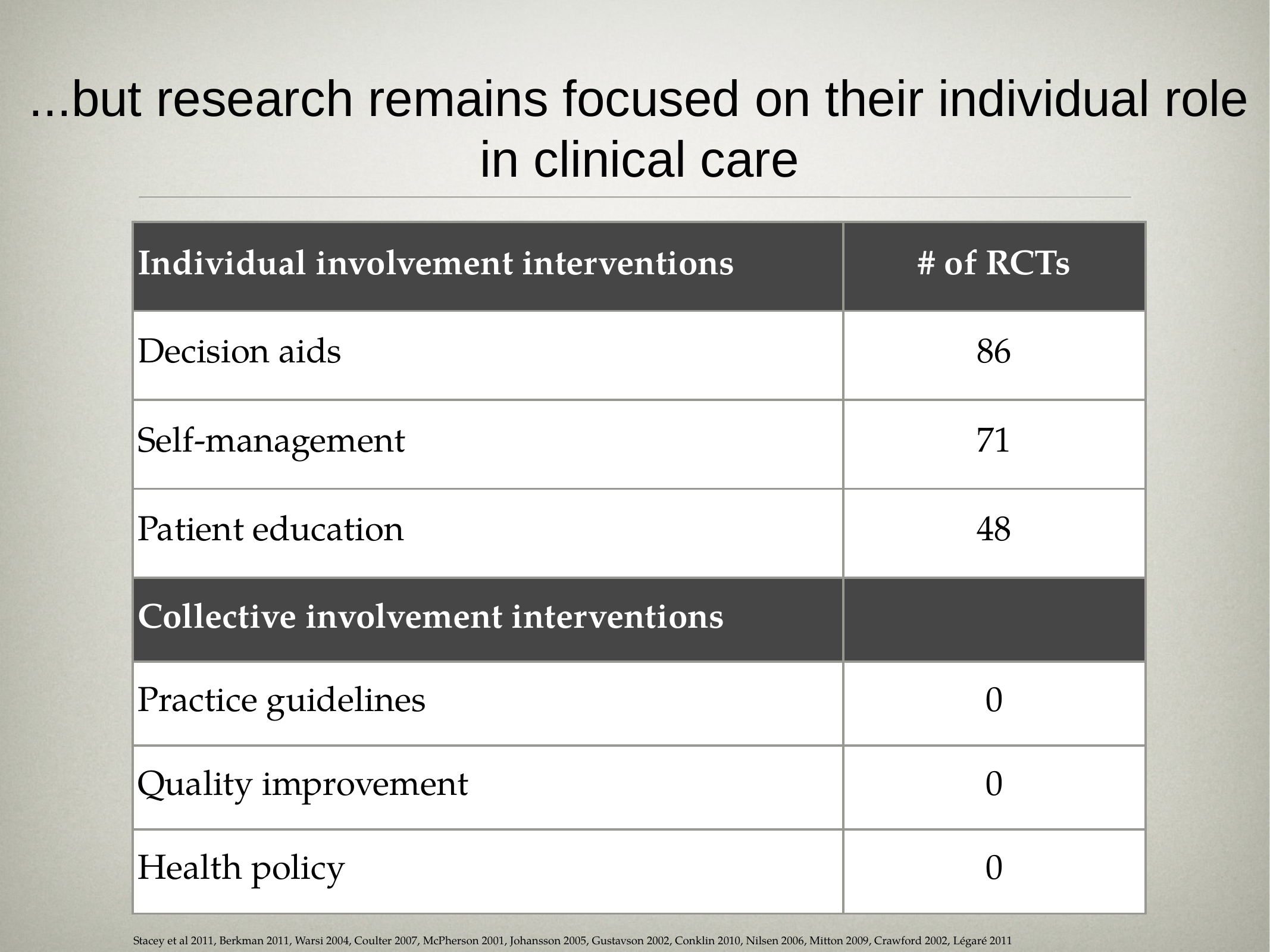

# ...but research remains focused on their individual role in clinical care
| Individual involvement interventions | # of RCTs |
| --- | --- |
| Decision aids | 86 |
| Self-management | 71 |
| Patient education | 48 |
| Collective involvement interventions |  |
| --- | --- |
| Practice guidelines | 0 |
| Quality improvement | 0 |
| Health policy | 0 |
Stacey et al 2011, Berkman 2011, Warsi 2004, Coulter 2007, McPherson 2001, Johansson 2005, Gustavson 2002, Conklin 2010, Nilsen 2006, Mitton 2009, Crawford 2002, Légaré 2011